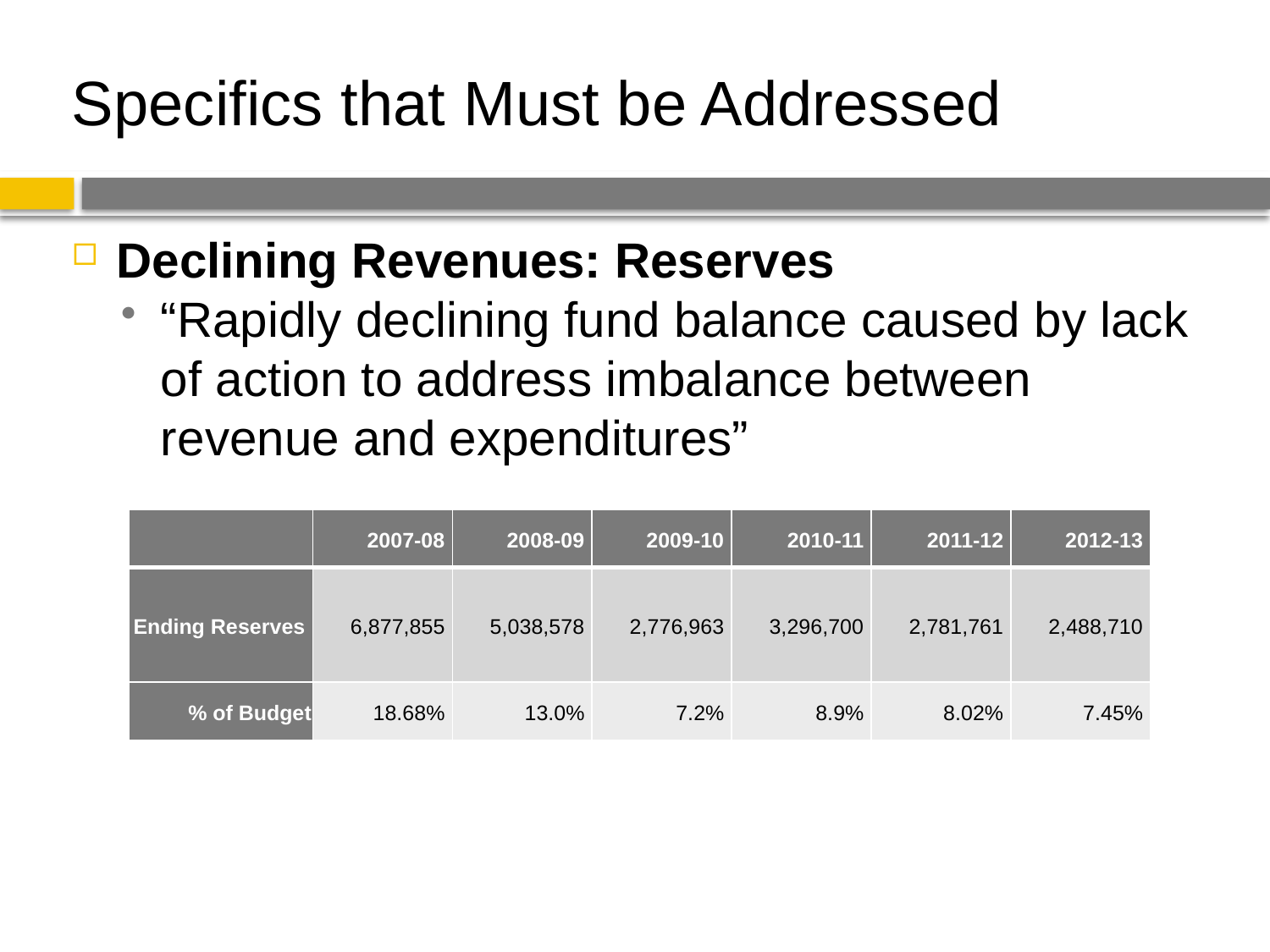

# Specifics that Must be Addressed
Declining Revenues: Reserves
“Rapidly declining fund balance caused by lack of action to address imbalance between revenue and expenditures”

|  | 2007-08 | 2008-09 | 2009-10 | 2010-11 | 2011-12 | 2012-13 |
| --- | --- | --- | --- | --- | --- | --- |
| Ending Reserves | 6,877,855 | 5,038,578 | 2,776,963 | 3,296,700 | 2,781,761 | 2,488,710 |
| % of Budget | 18.68% | 13.0% | 7.2% | 8.9% | 8.02% | 7.45% |